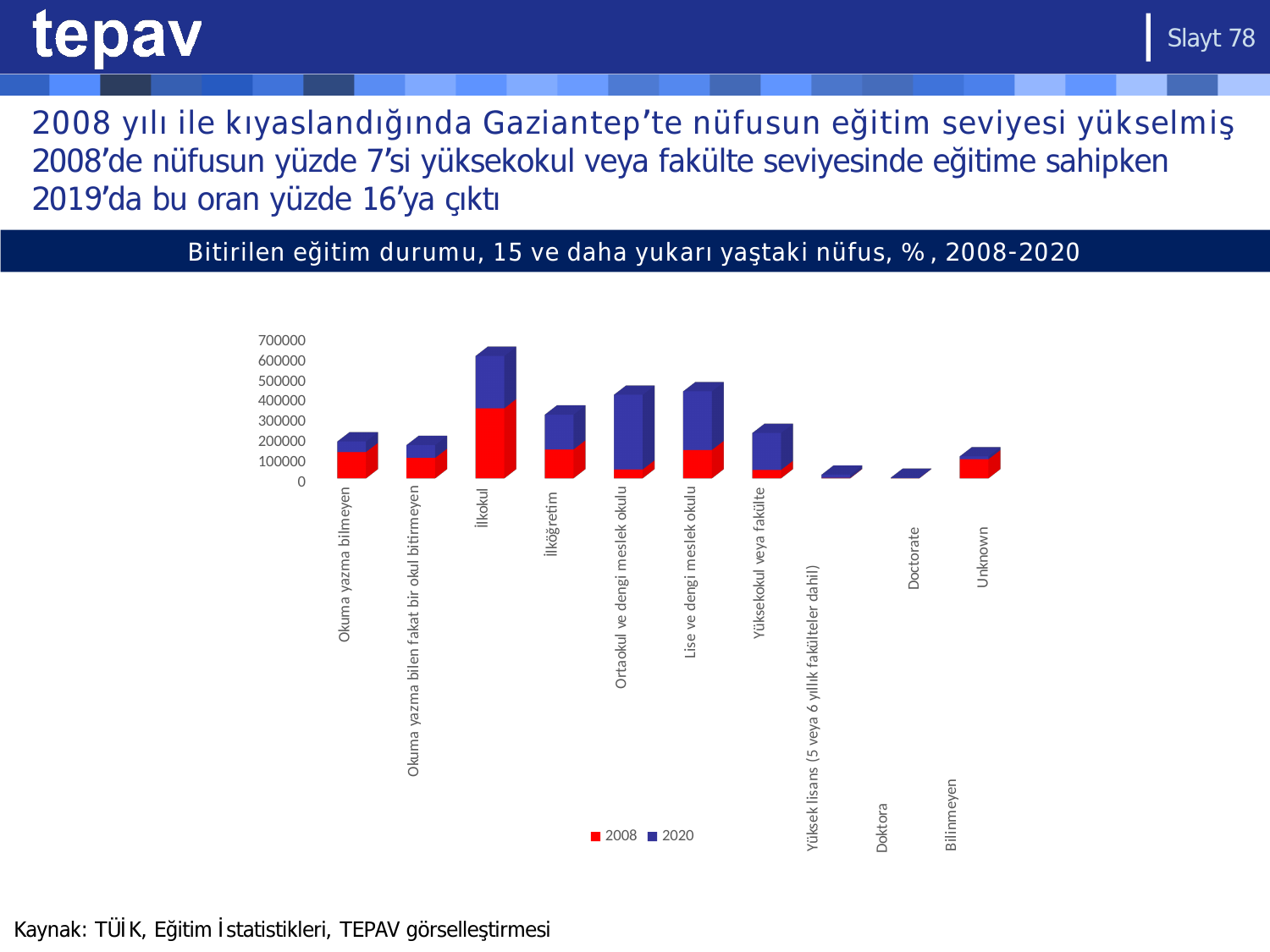

Slayt 78
# 2008 yılı ile kıyaslandığında Gaziantep’te nüfusun eğitim seviyesi yükselmiş 2008’de nüfusun yüzde 7’si yüksekokul veya fakülte seviyesinde eğitime sahipken 2019’da bu oran yüzde 16’ya çıktı

Bitirilen eğitim durumu, 15 ve daha yukarı yaştaki nüfus, %, 2008-2020

[unsupported chart]

### Chart

| Category |
|---|

Kaynak: TÜİK, Eğitim İstatistikleri, TEPAV görselleştirmesi